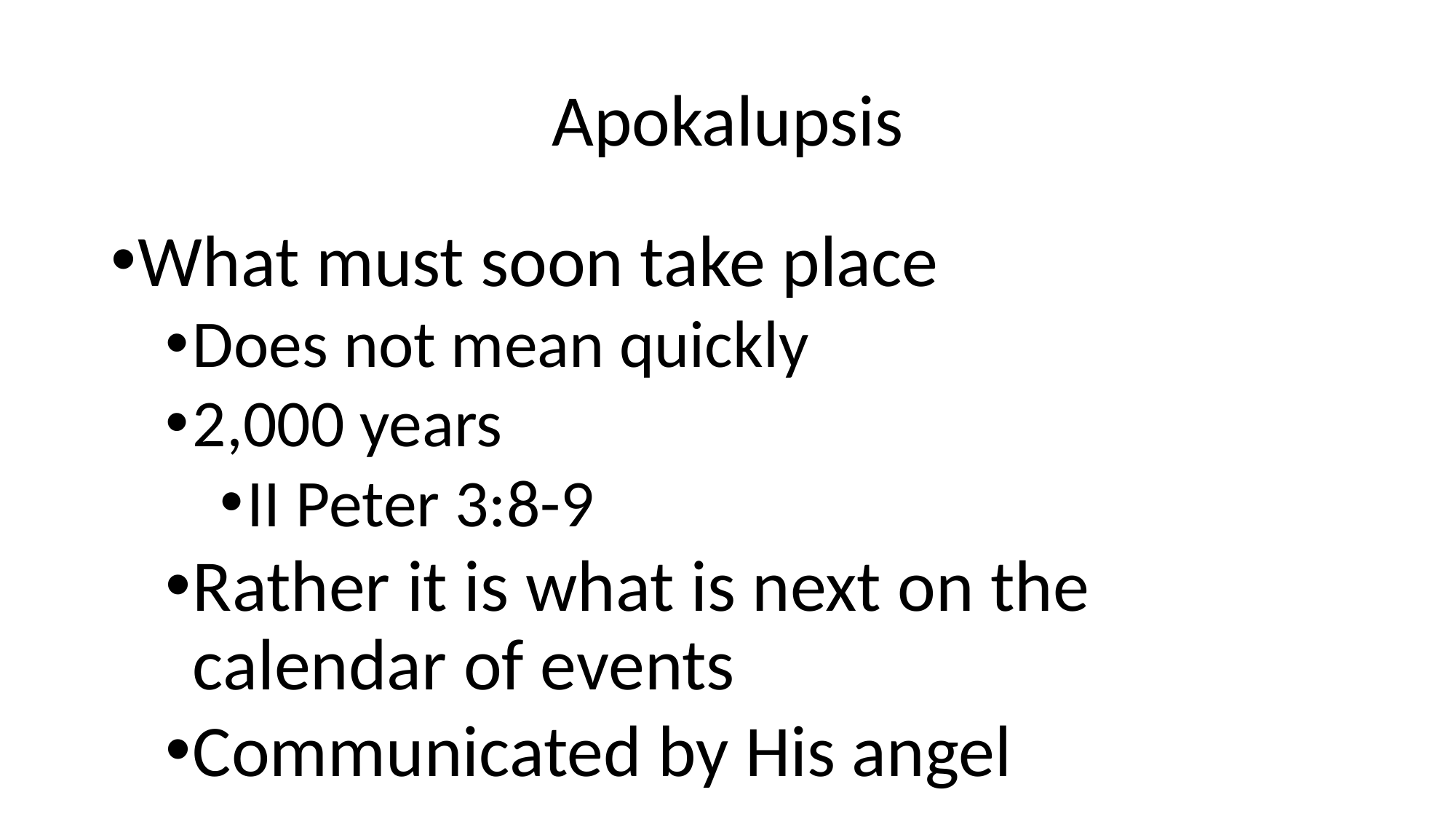

# Apokalupsis
What must soon take place
Does not mean quickly
2,000 years
II Peter 3:8-9
Rather it is what is next on the calendar of events
Communicated by His angel